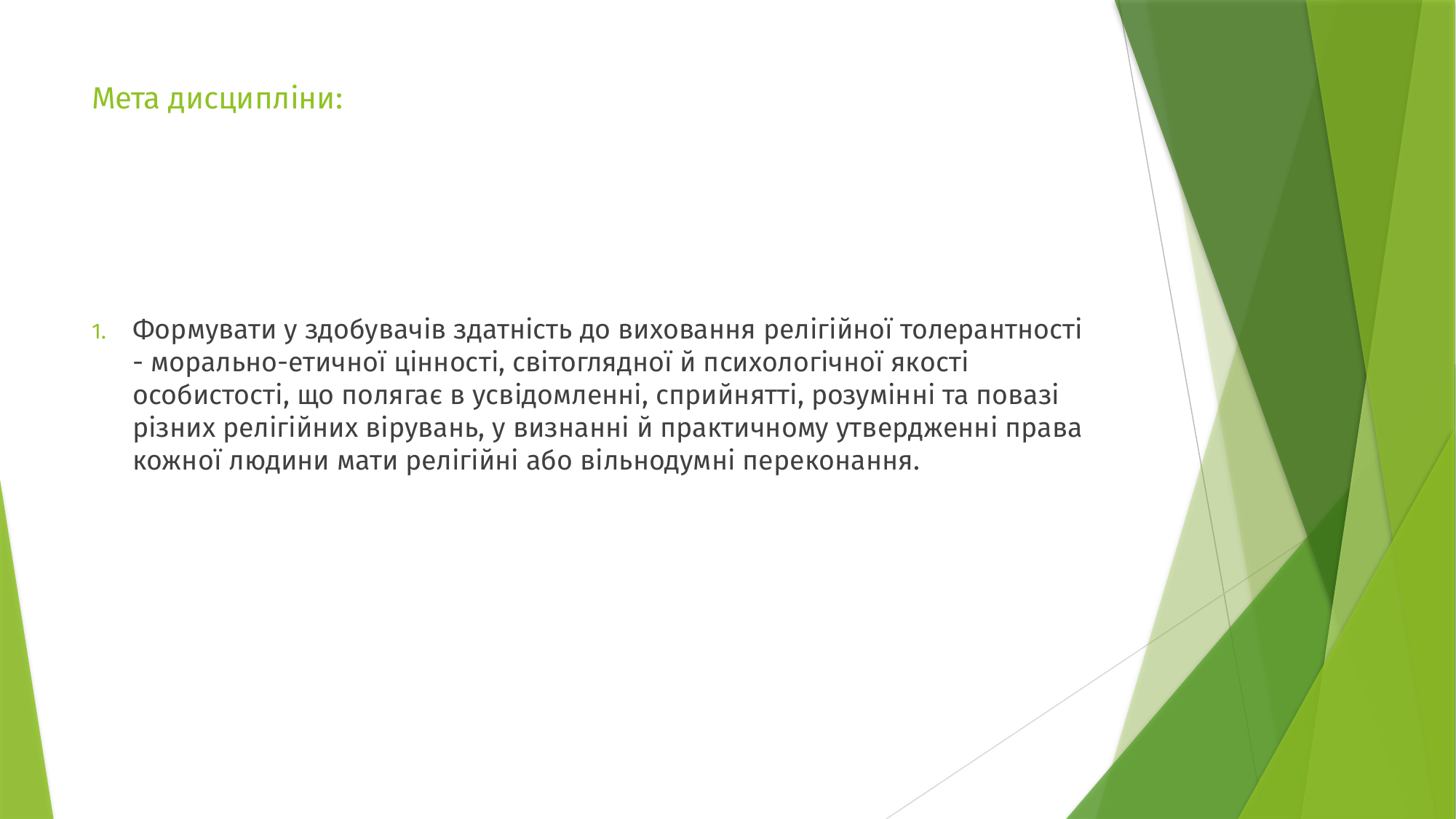

# Мета дисципліни:

Формувати у здобувачів здатність до виховання релігійної толерантності - морально-етичної цінності, світоглядної й психологічної якості особистості, що полягає в усвідомленні, сприйнятті, розумінні та повазі різних релігійних вірувань, у визнанні й практичному утвердженні права кожної людини мати релігійні або вільнодумні переконання.